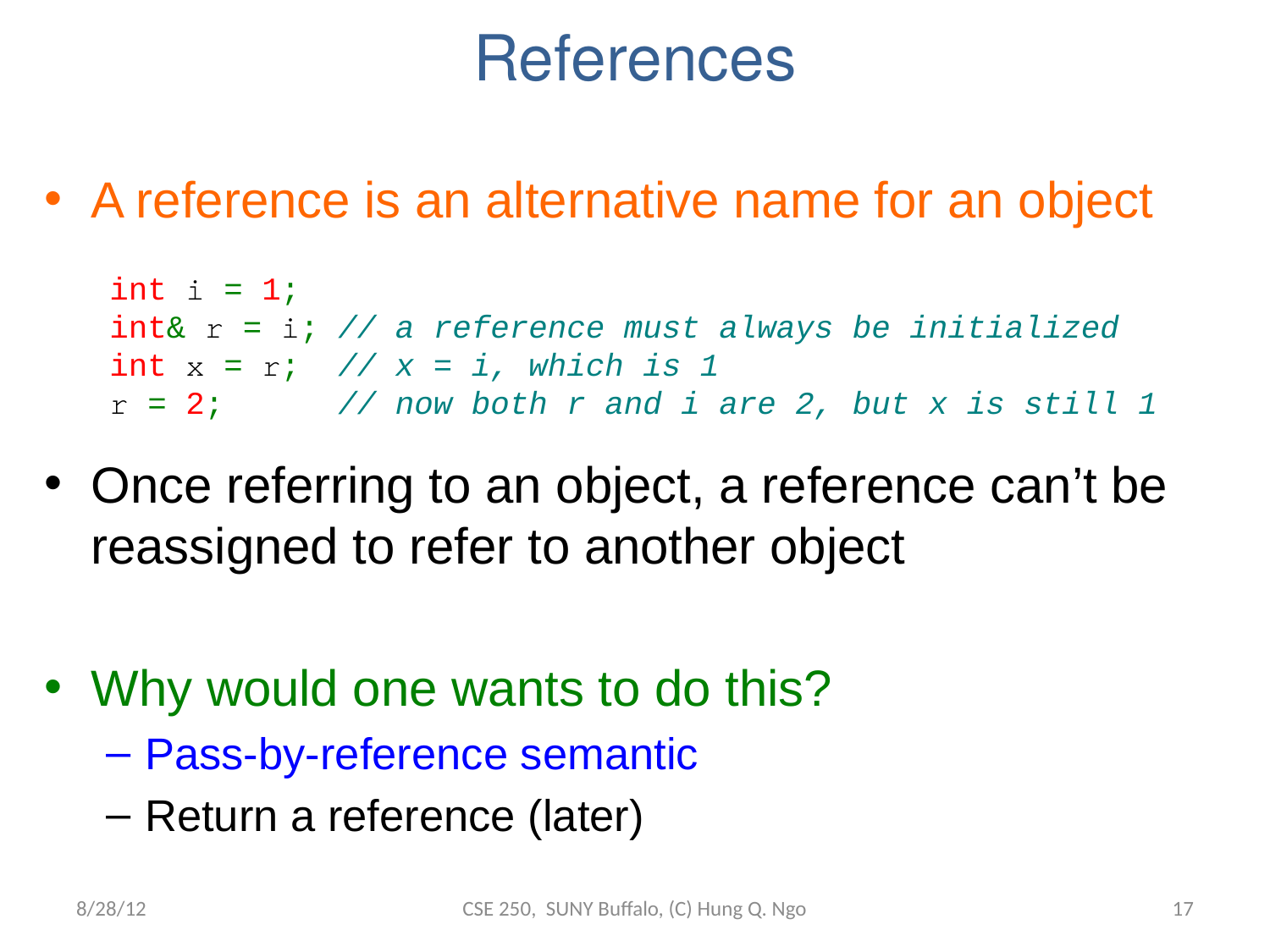

# References
A reference is an alternative name for an object

Once referring to an object, a reference can’t be reassigned to refer to another object

Why would one wants to do this?
Pass-by-reference semantic
Return a reference (later)
int i = 1;
int& r = i; // a reference must always be initialized
int x = r;  // x = i, which is 1
r = 2;      // now both r and i are 2, but x is still 1

8/28/12
CSE 250,  SUNY Buffalo, (C) Hung Q. Ngo
17